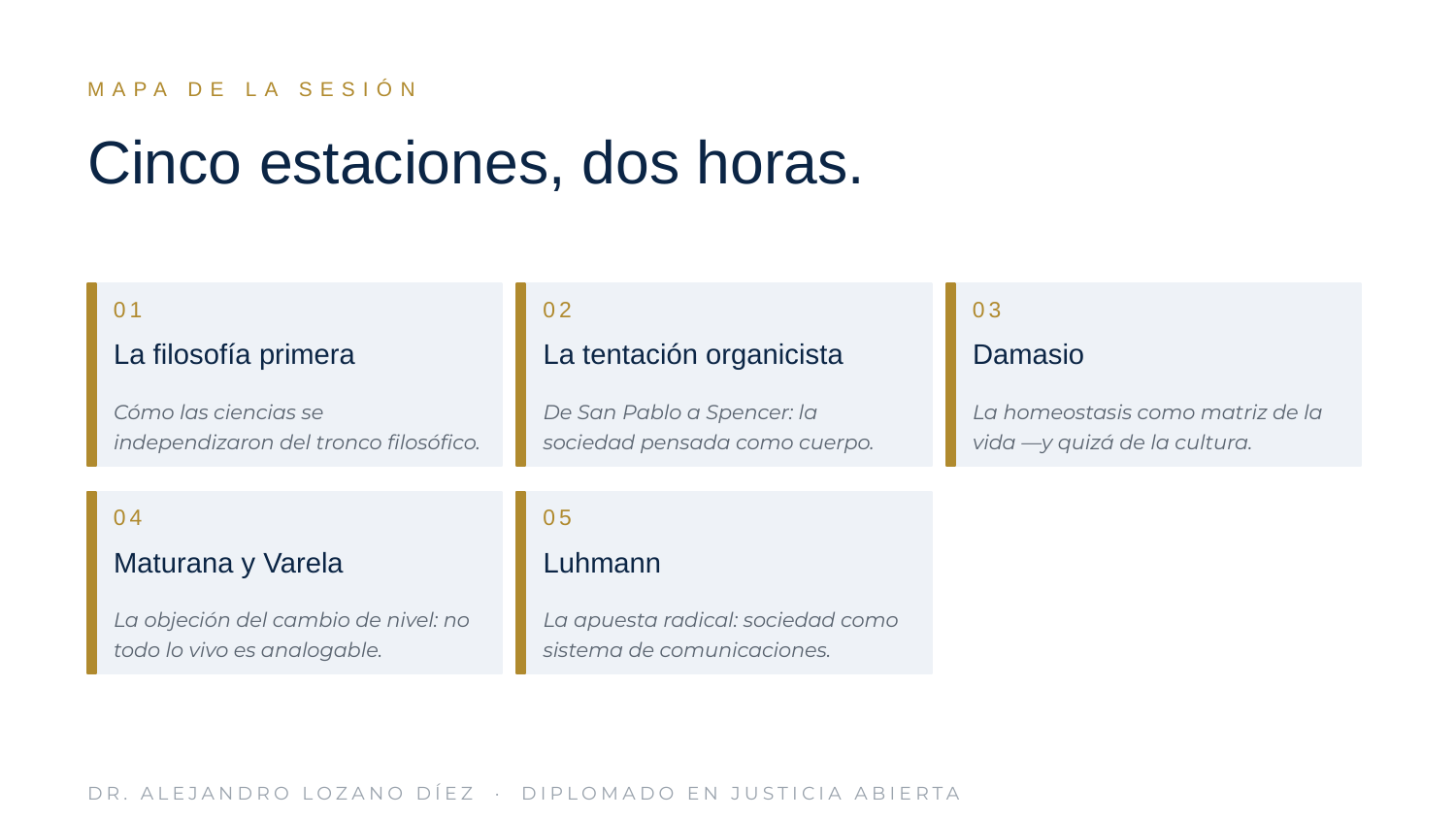

MAPA DE LA SESIÓN
Cinco estaciones, dos horas.

01
02
03
La filosofía primera
La tentación organicista
Damasio
Cómo las ciencias se independizaron del tronco filosófico.
De San Pablo a Spencer: la sociedad pensada como cuerpo.
La homeostasis como matriz de la vida —y quizá de la cultura.

04
05
Maturana y Varela
Luhmann
La objeción del cambio de nivel: no todo lo vivo es analogable.
La apuesta radical: sociedad como sistema de comunicaciones.
DR. ALEJANDRO LOZANO DÍEZ  ·  DIPLOMADO EN JUSTICIA ABIERTA